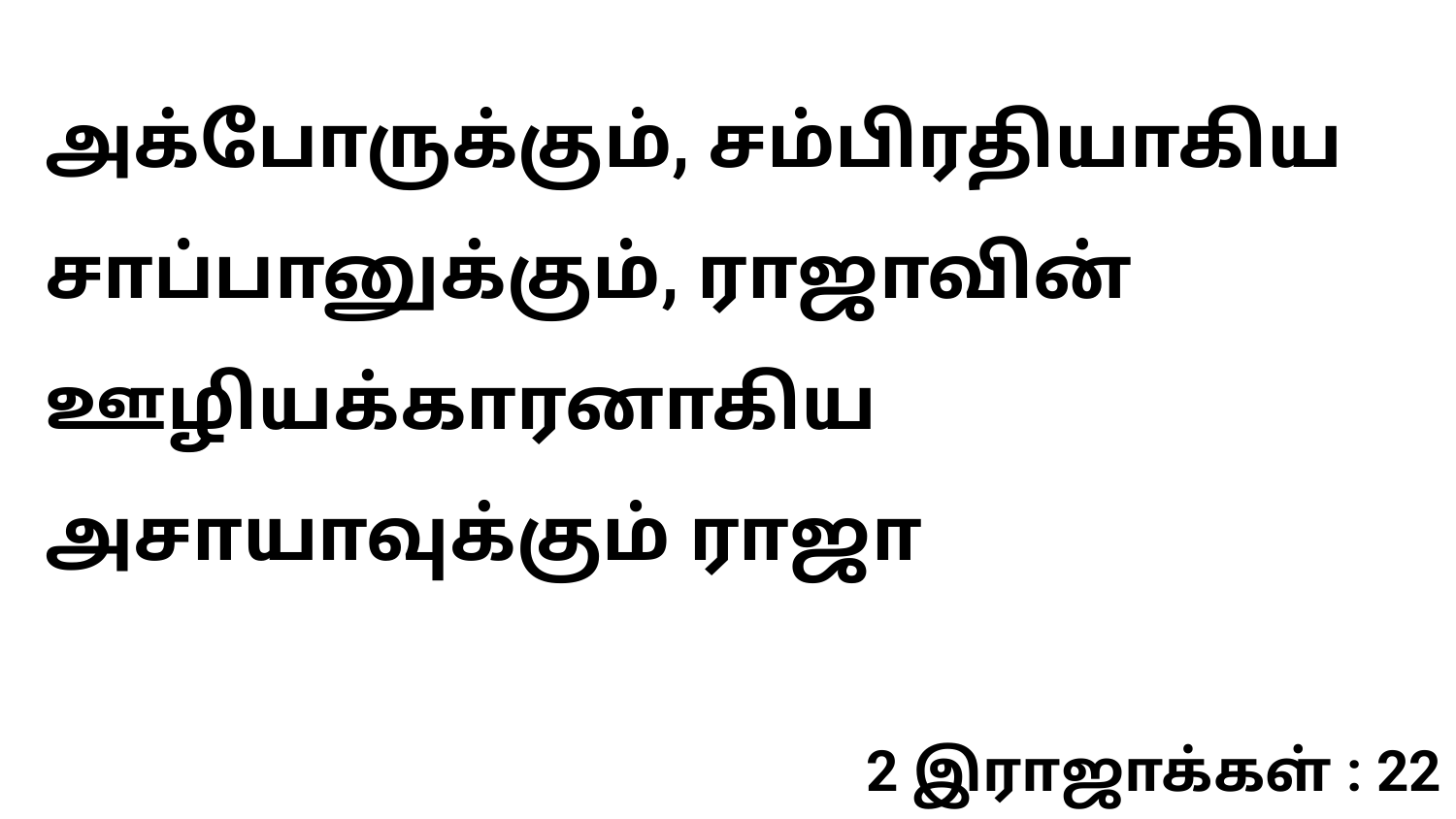

அக்போருக்கும், சம்பிரதியாகிய சாப்பானுக்கும், ராஜாவின் ஊழியக்காரனாகிய அசாயாவுக்கும் ராஜா
2 இராஜாக்கள் : 22